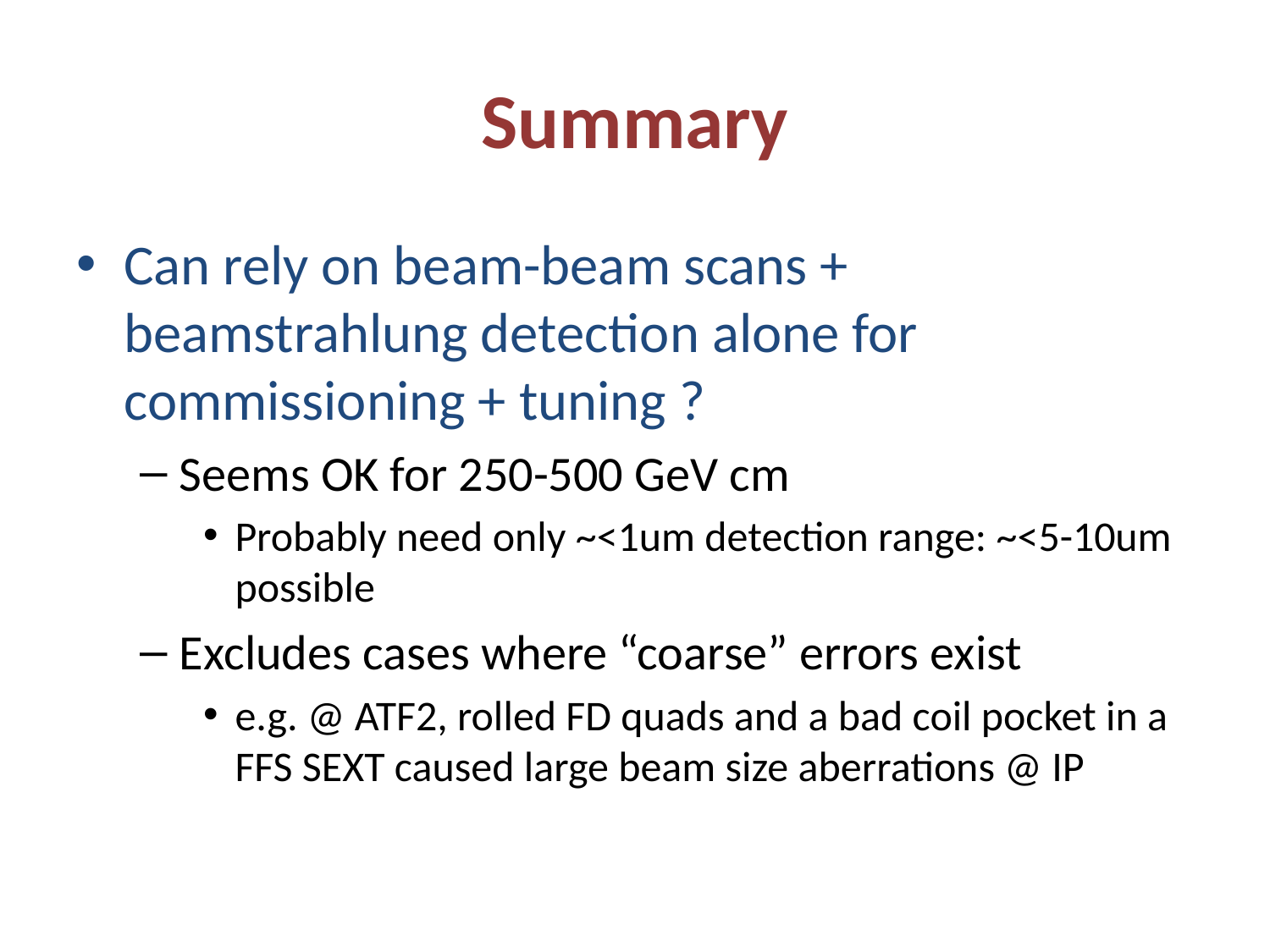

# Summary
Can rely on beam-beam scans + beamstrahlung detection alone for commissioning + tuning ?
Seems OK for 250-500 GeV cm
Probably need only ~<1um detection range: ~<5-10um possible
Excludes cases where “coarse” errors exist
e.g. @ ATF2, rolled FD quads and a bad coil pocket in a FFS SEXT caused large beam size aberrations @ IP